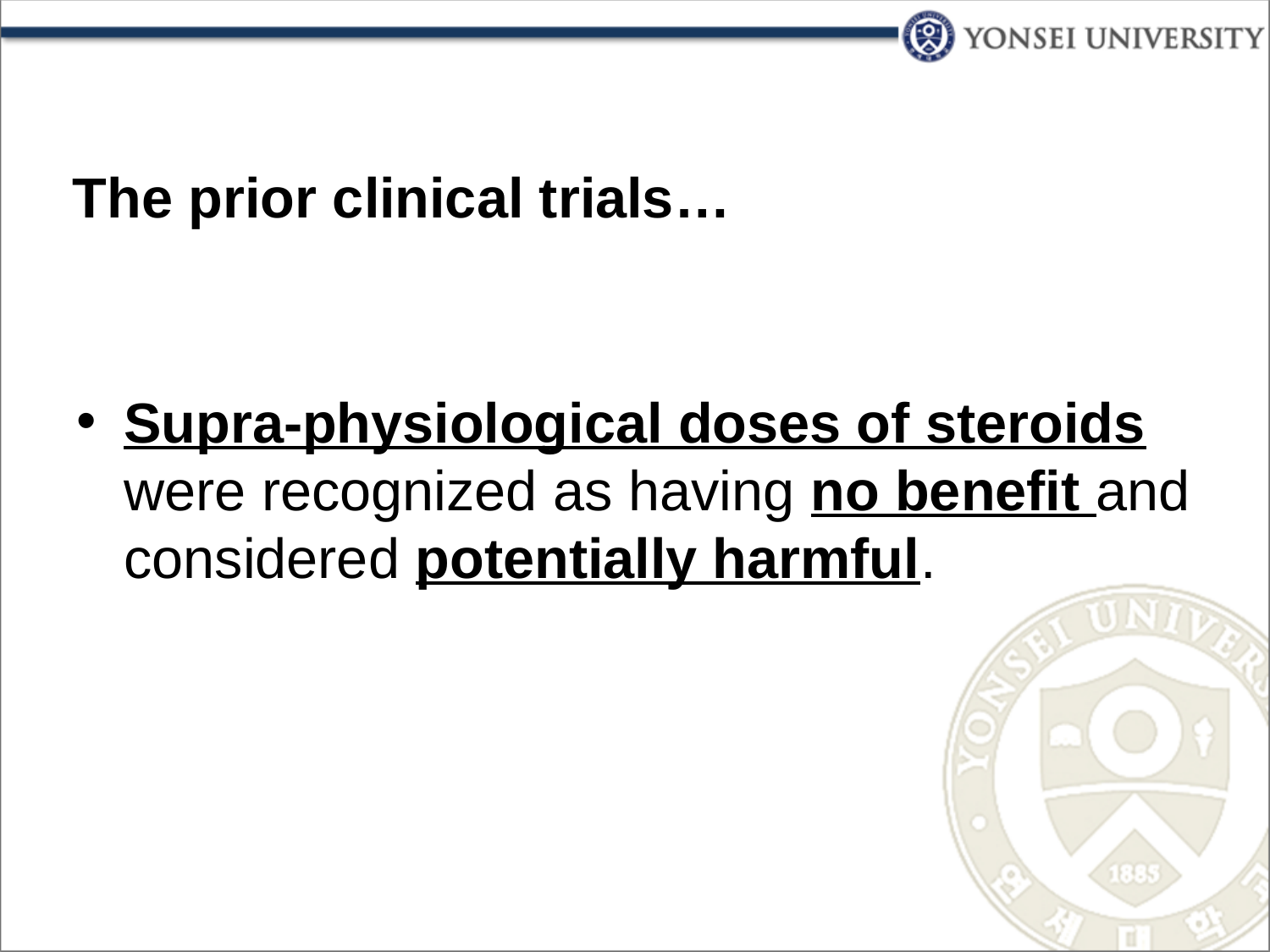

# The prior clinical trials…

Supra-physiological doses of steroids were recognized as having no benefit and considered potentially harmful.